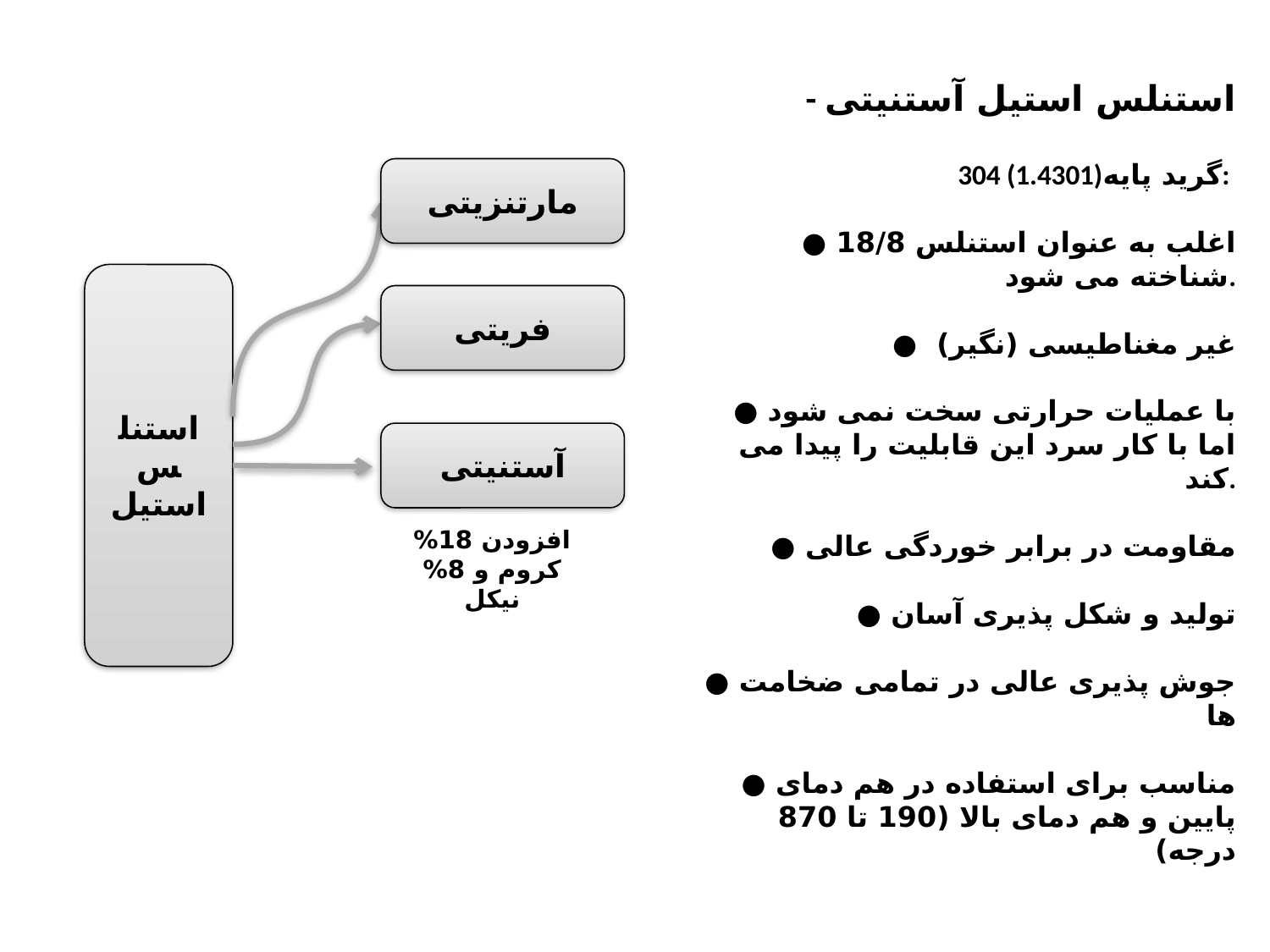

- استنلس استیل آستنیتی

304 (1.4301)گرید پایه:

● اغلب به عنوان استنلس 18/8 شناخته می شود.

●  غیر مغناطیسی (نگیر)

● با عملیات حرارتی سخت نمی شود اما با کار سرد این قابلیت را پیدا می کند.

● مقاومت در برابر خوردگی عالی

● تولید و شکل پذیری آسان

● جوش پذیری عالی در تمامی ضخامت ها

● مناسب برای استفاده در هم دمای پایین و هم دمای بالا (190 تا 870 درجه)
مارتنزیتی
استنلس استیل
فریتی
آستنیتی
افزودن 18% کروم و 8% نیکل